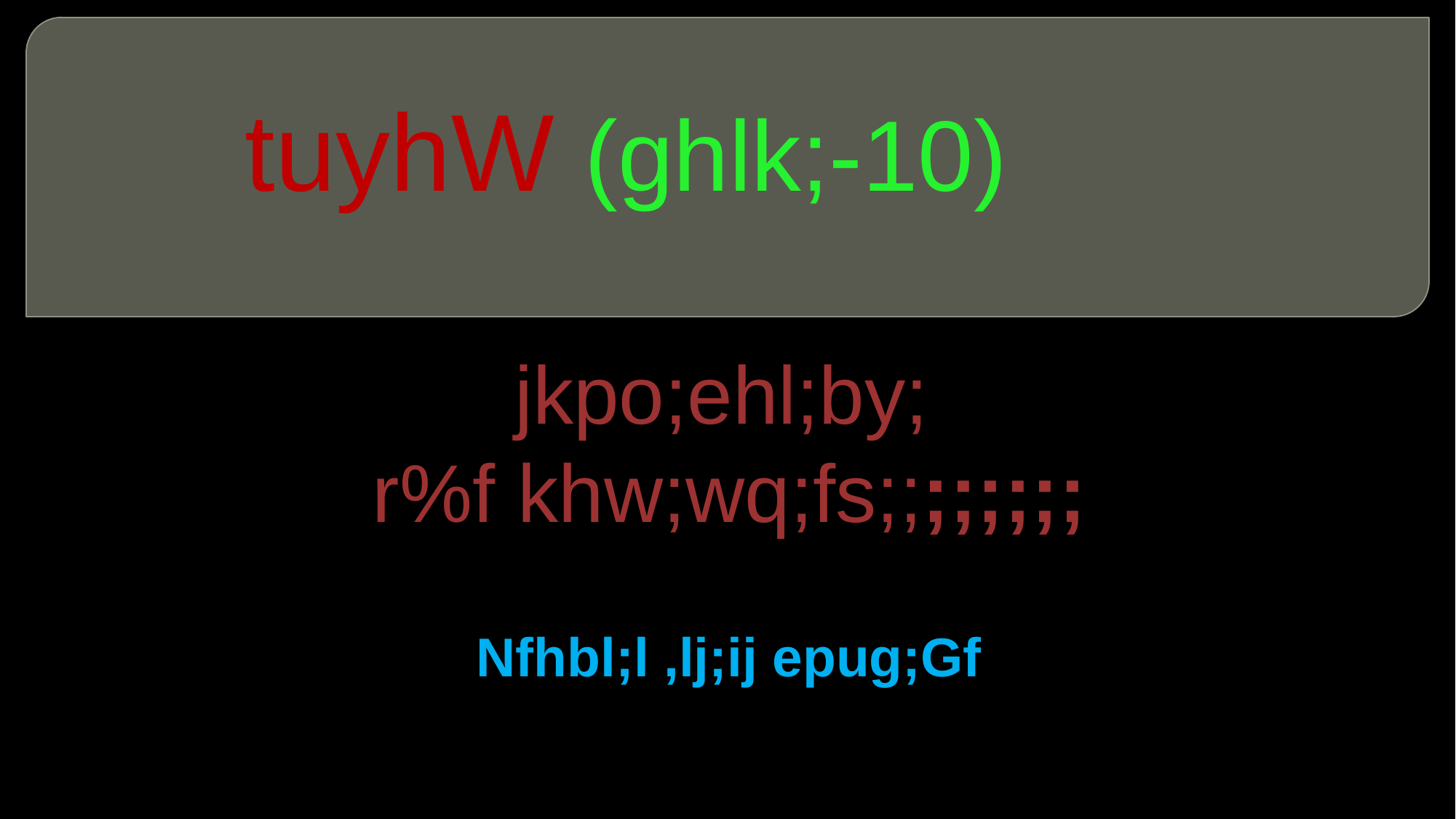

# tuyhW (ghlk;-10)
 jkpo;ehl;by;
r%f khw;wq;fs;;;;;;;;

Nfhbl;l ,lj;ij epug;Gf